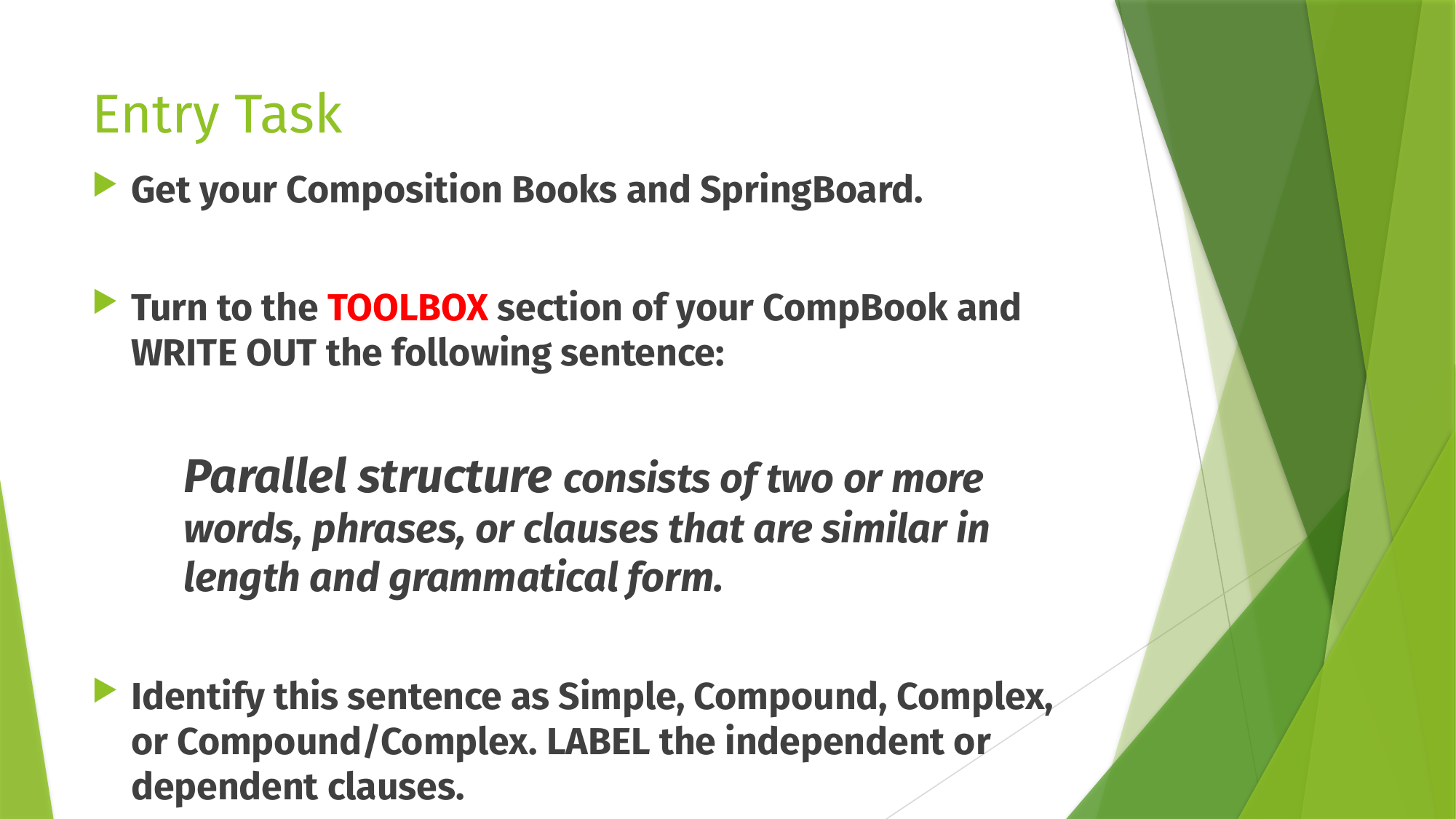

# Entry Task
Get your Composition Books and SpringBoard.

Turn to the TOOLBOX section of your CompBook and WRITE OUT the following sentence:

Parallel structure consists of two or more words, phrases, or clauses that are similar in length and grammatical form.

Identify this sentence as Simple, Compound, Complex, or Compound/Complex. LABEL the independent or dependent clauses.